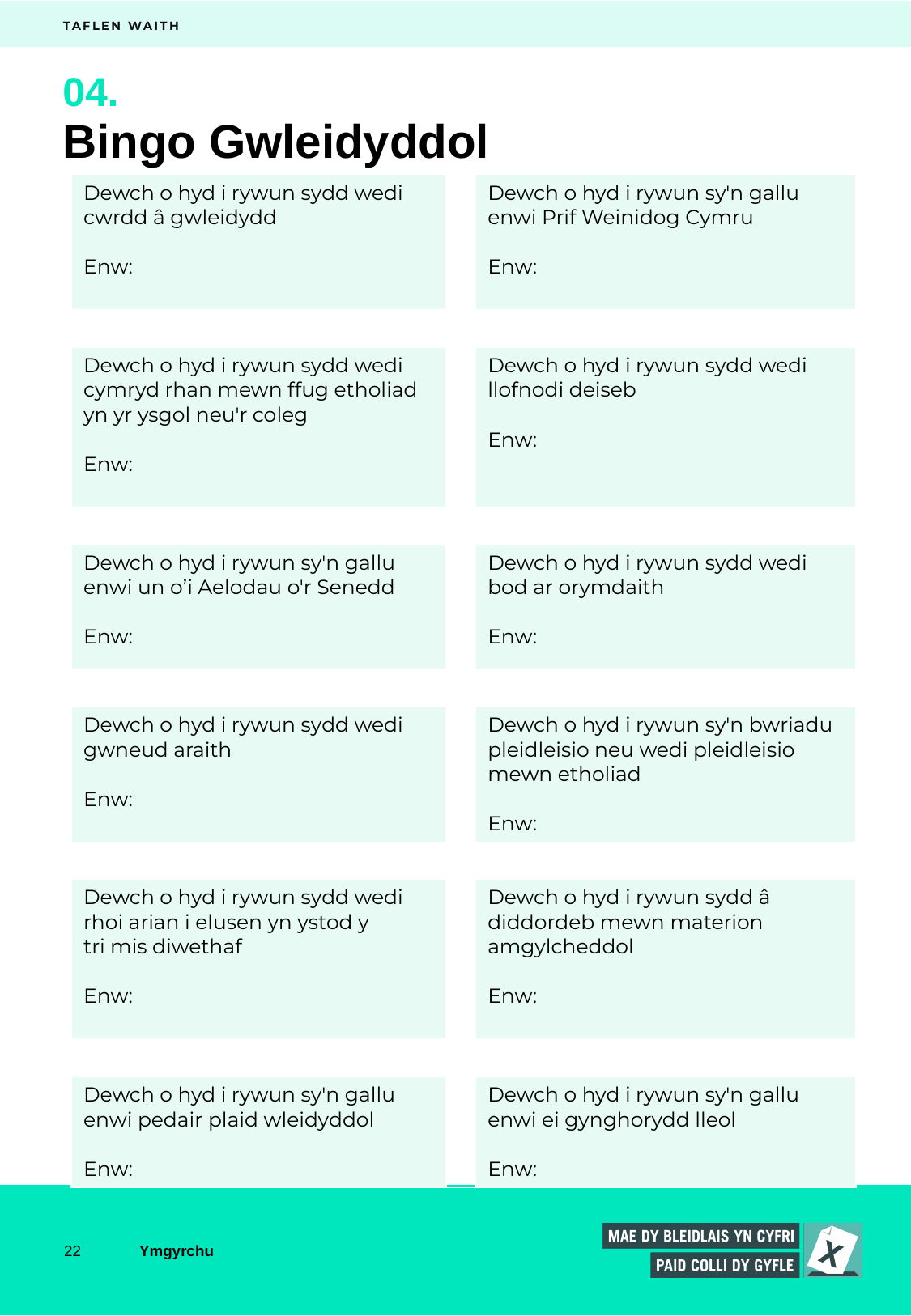

TAFLEN WAITH
04.
# Bingo Gwleidyddol
| Dewch o hyd i rywun sydd wedi cwrdd â gwleidydd Enw: |  | Dewch o hyd i rywun sy'n gallu enwi Prif Weinidog Cymru Enw: |
| --- | --- | --- |
|  |  |  |
| Dewch o hyd i rywun sydd wedi cymryd rhan mewn ffug etholiad yn yr ysgol neu'r coleg Enw: |  | Dewch o hyd i rywun sydd wedi llofnodi deiseb Enw: |
|  |  |  |
| Dewch o hyd i rywun sy'n gallu enwi un o’i Aelodau o'r Senedd Enw: |  | Dewch o hyd i rywun sydd wedi bod ar orymdaith Enw: |
|  |  |  |
| Dewch o hyd i rywun sydd wedi gwneud araith Enw: |  | Dewch o hyd i rywun sy'n bwriadu pleidleisio neu wedi pleidleisio mewn etholiad Enw: |
|  |  |  |
| Dewch o hyd i rywun sydd wedi rhoi arian i elusen yn ystod y tri mis diwethaf Enw: |  | Dewch o hyd i rywun sydd â diddordeb mewn materion amgylcheddol Enw: |
|  |  |  |
| Dewch o hyd i rywun sy'n gallu enwi pedair plaid wleidyddol Enw: |  | Dewch o hyd i rywun sy'n gallu enwi ei gynghorydd lleol Enw: |
22
Ymgyrchu